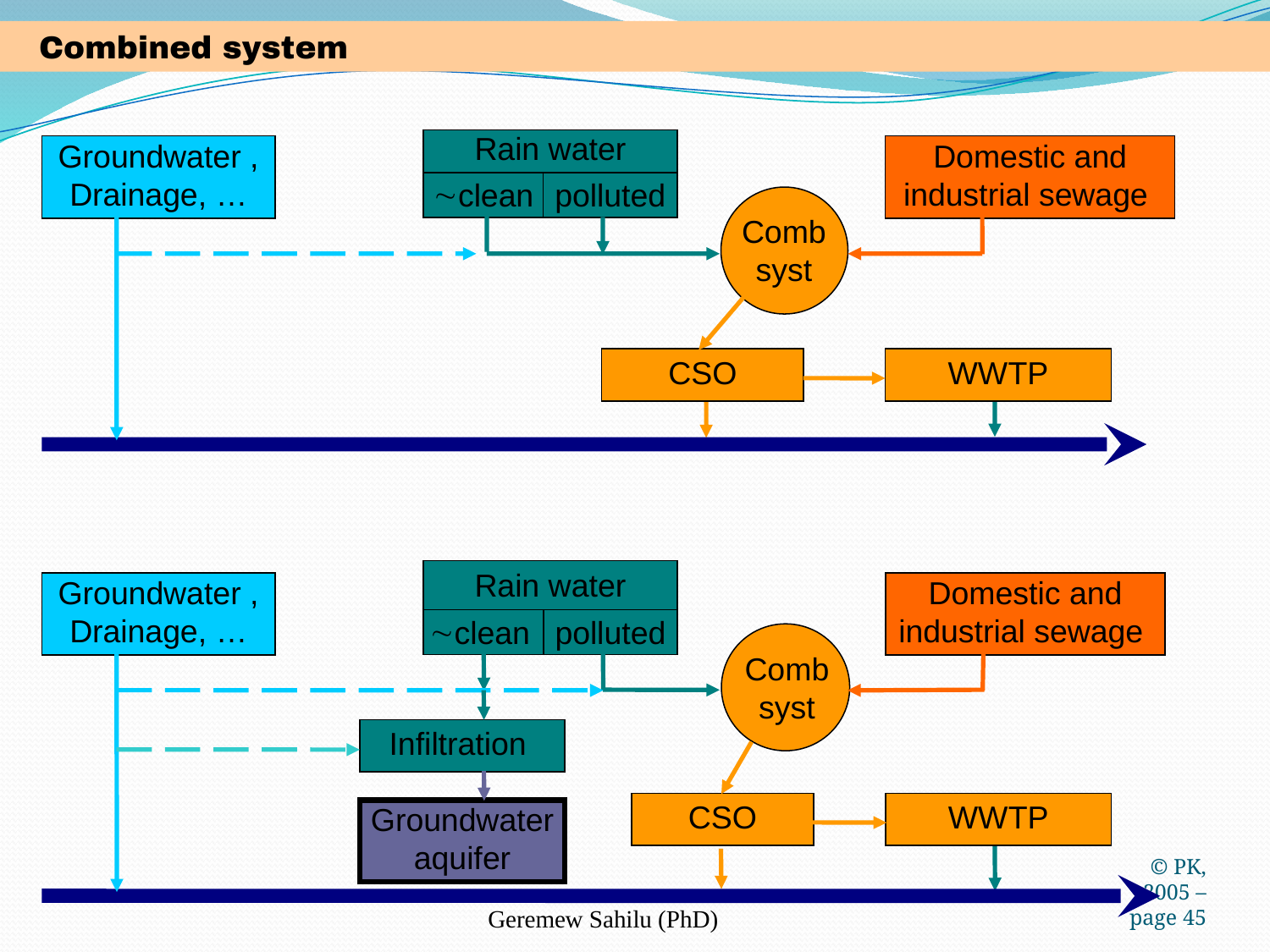

Combined system
Rain water
Groundwater , Drainage, …
Domestic and industrial sewage
∼clean
polluted

Comb syst

CSO
WWTP

Rain water
Groundwater , Drainage, …
Domestic and industrial sewage
∼clean
polluted

Comb syst

Infiltration

CSO
WWTP
Groundwater aquifer

Geremew Sahilu (PhD)
© PK, 2005 – page 45